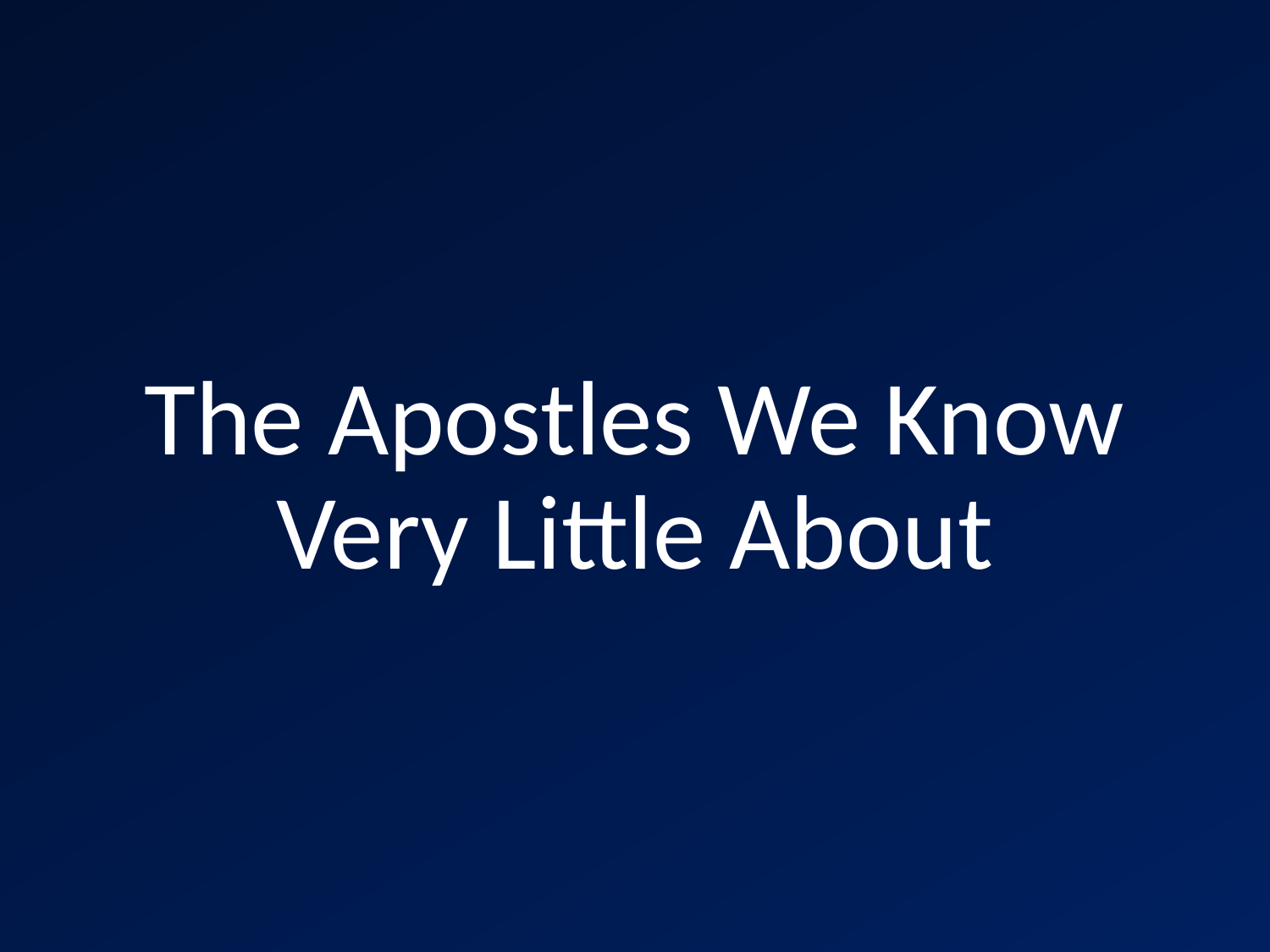

# The Apostles We Know Very Little About